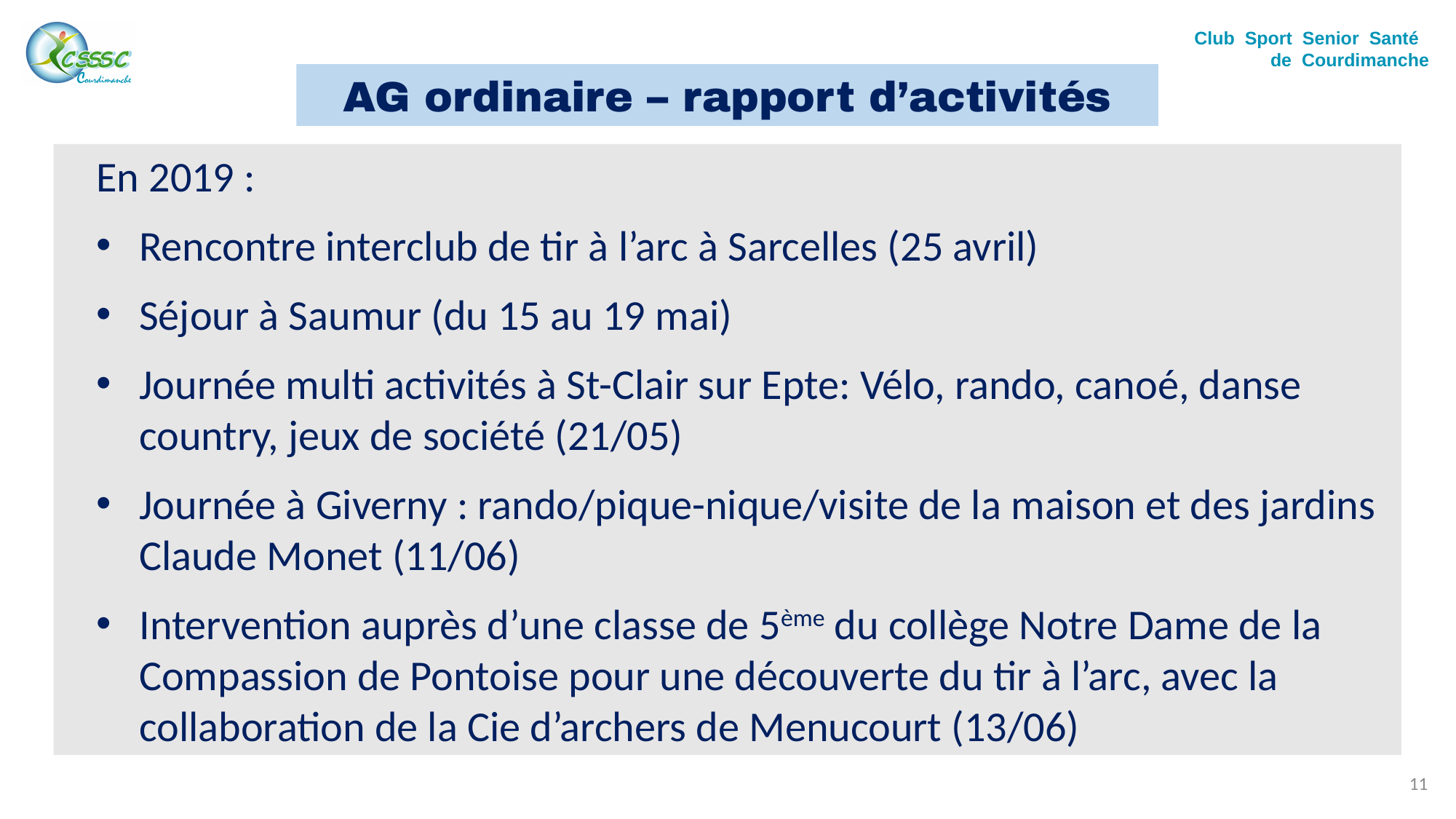

Club  Sport  Senior  Santé
de  Courdimanche
AG ordinaire – rapport d’activités
En 2019 :
Rencontre interclub de tir à l’arc à Sarcelles (25 avril)
Séjour à Saumur (du 15 au 19 mai)
Journée multi activités à St-Clair sur Epte: Vélo, rando, canoé, danse country, jeux de société (21/05)
Journée à Giverny : rando/pique-nique/visite de la maison et des jardins Claude Monet (11/06)
Intervention auprès d’une classe de 5ème du collège Notre Dame de la Compassion de Pontoise pour une découverte du tir à l’arc, avec la collaboration de la Cie d’archers de Menucourt (13/06)
11